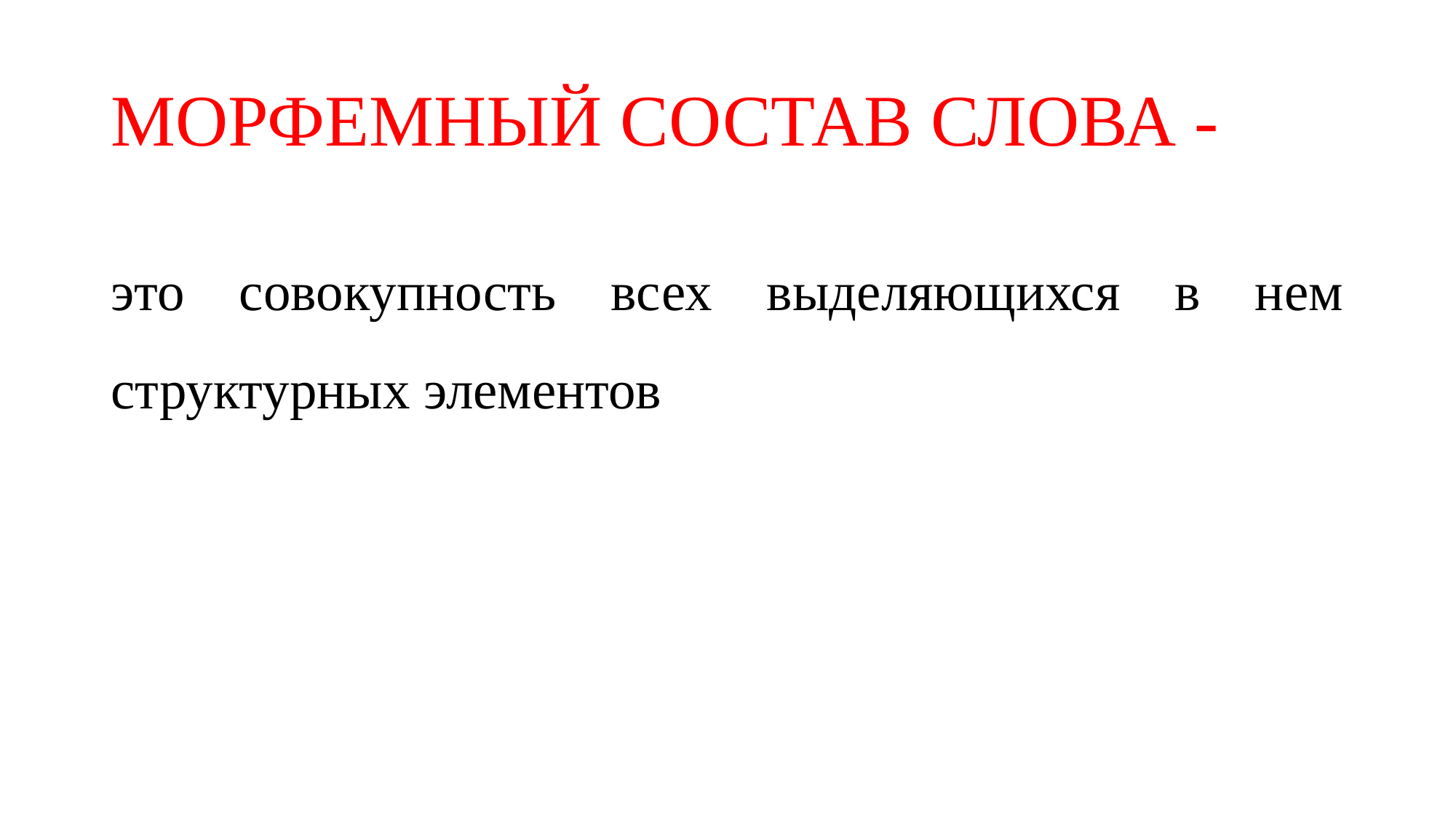

# МОРФЕМНЫЙ СОСТАВ СЛОВА -
это совокупность всех выделяющихся в нем структурных элементов